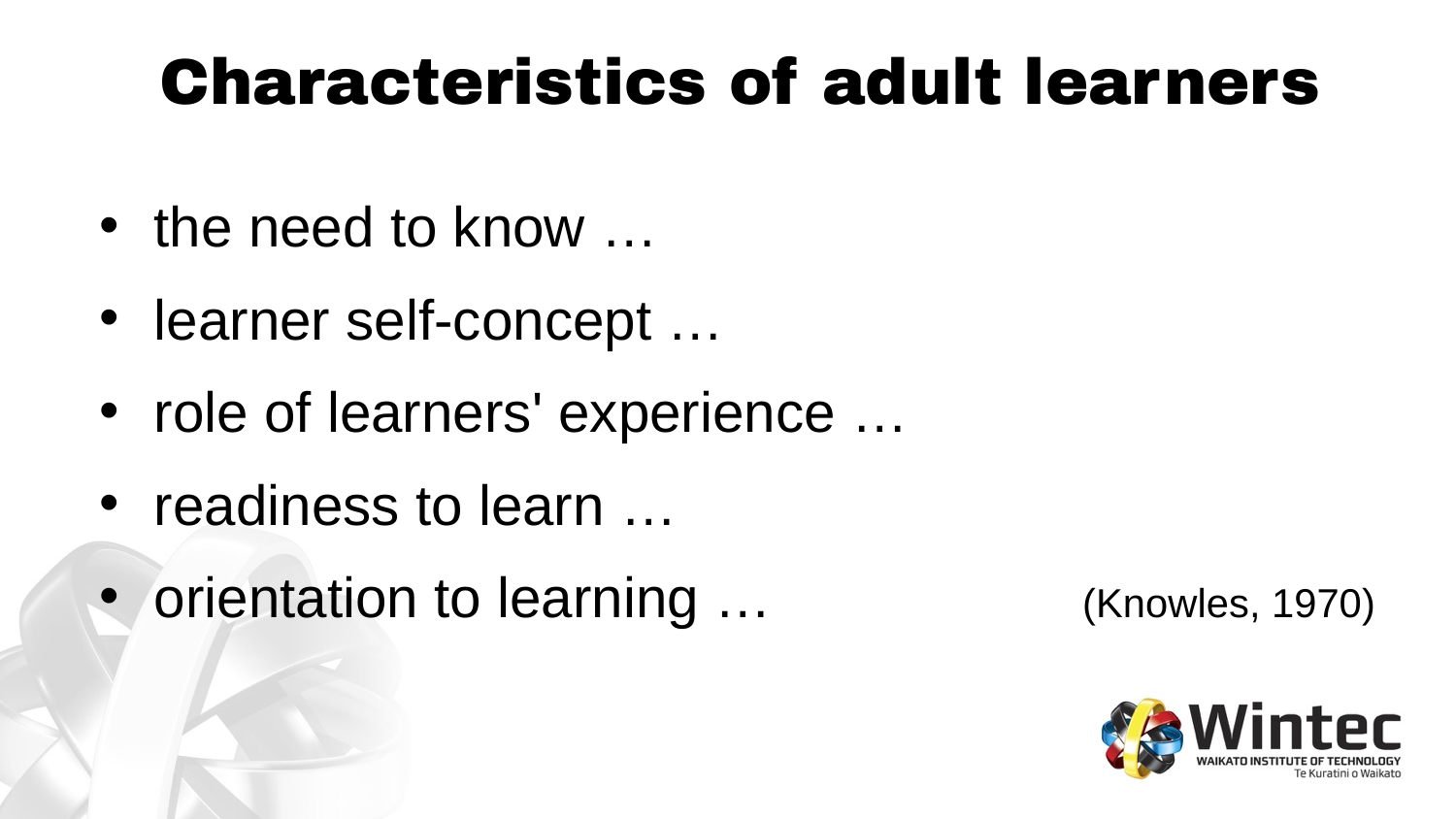

# Characteristics of adult learners
the need to know …
learner self-concept …
role of learners' experience …
readiness to learn …
orientation to learning …	(Knowles, 1970)